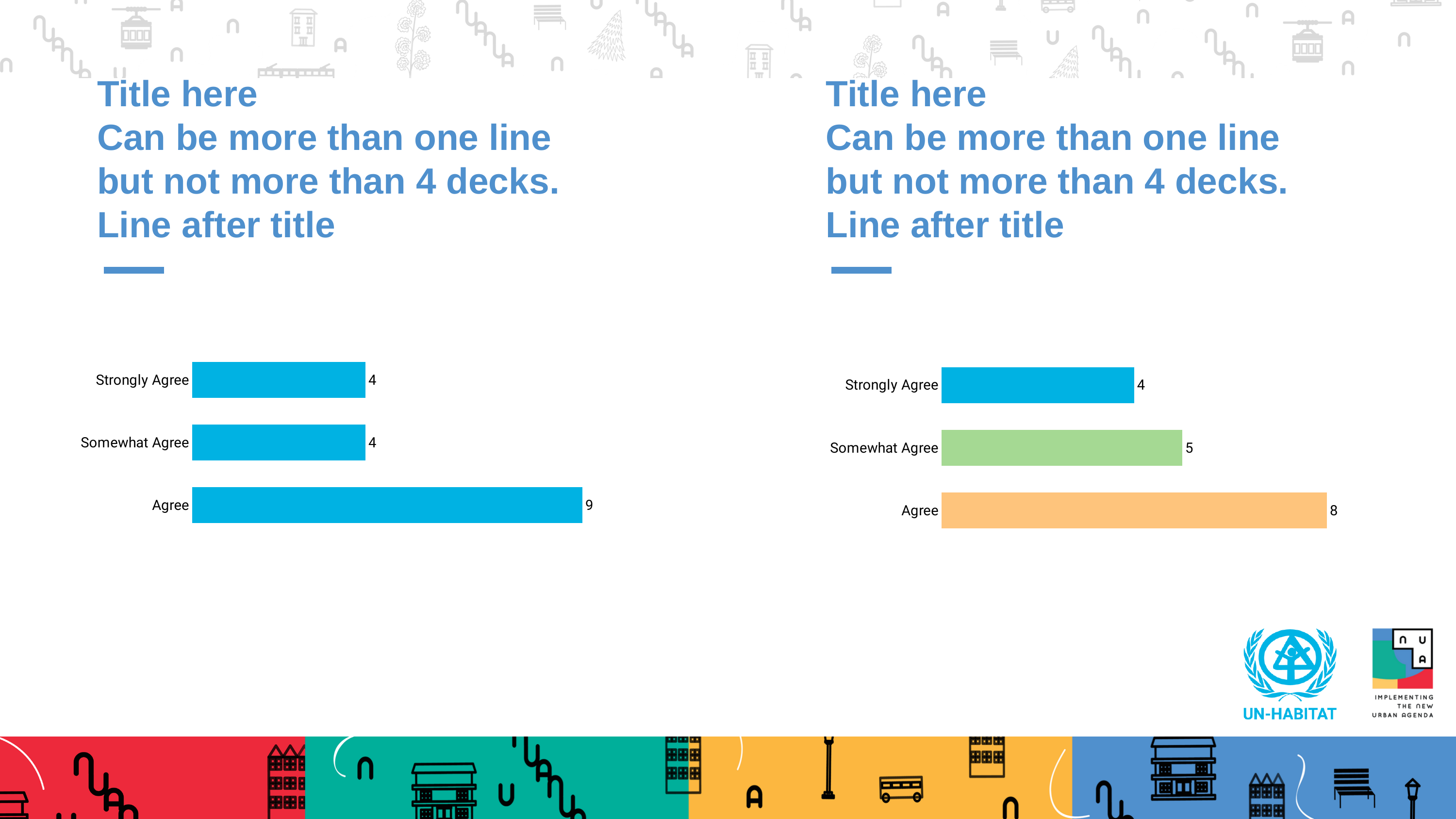

Title here
Can be more than one line but not more than 4 decks. Line after title
Title here
Can be more than one line but not more than 4 decks. Line after title

### Chart

| Category | Total |
|---|---|
| Agree | 9.0 |
| Somewhat Agree | 4.0 |
| Strongly Agree | 4.0 |

### Chart

| Category | Total |
|---|---|
| Agree | 8.0 |
| Somewhat Agree | 5.0 |
| Strongly Agree | 4.0 |